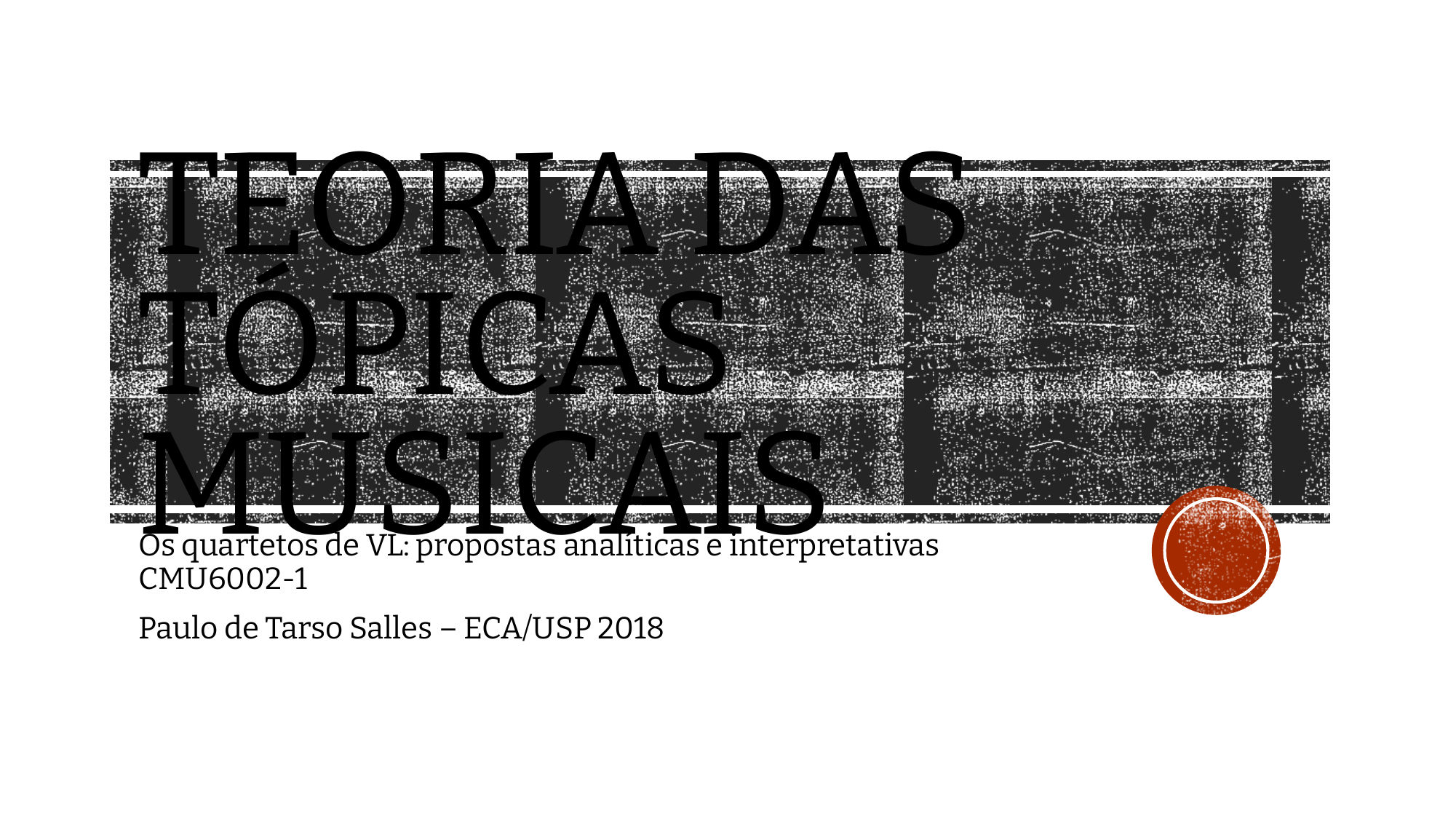

# Teoria das tópicas musicais
Os quartetos de VL: propostas analíticas e interpretativas CMU6002-1
Paulo de Tarso Salles – ECA/USP 2018